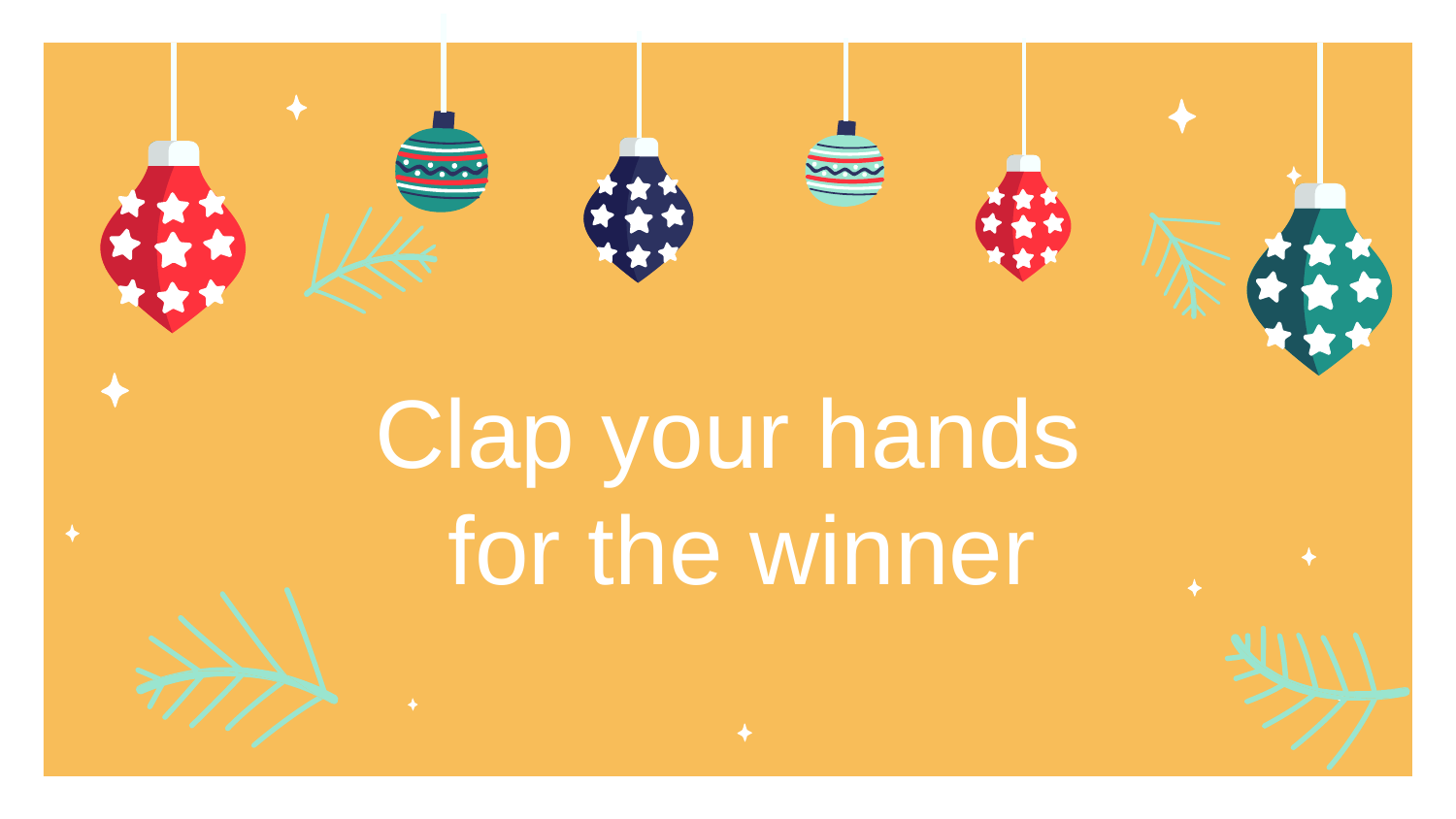

# Clap your hands for the winner